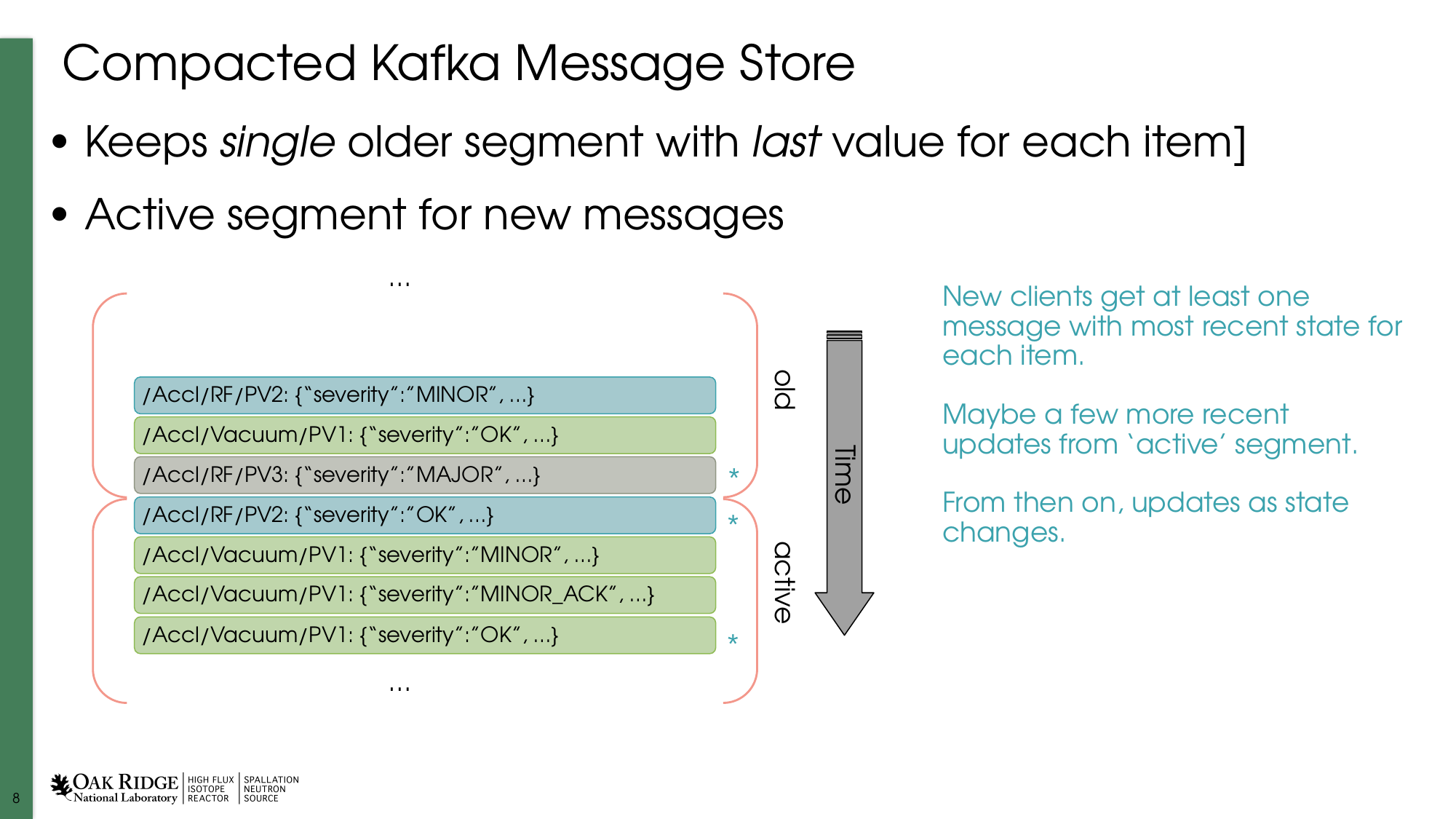

# Compacted Kafka Message Store
Keeps single older segment with last value for each item]
Active segment for new messages
…
New clients get at least one message with most recent state for each item.
Maybe a few more recent updates from ‘active’ segment.

From then on, updates as state changes.

old
/Accl/RF/PV2: {“severity”:”MINOR”, …}
/Accl/Vacuum/PV1: {“severity”:”OK”, …}
Time
*
/Accl/RF/PV3: {“severity”:”MAJOR”, …}
/Accl/RF/PV2: {“severity”:”OK”, …}

*
/Accl/Vacuum/PV1: {“severity”:”MINOR”, …}
active
/Accl/Vacuum/PV1: {“severity”:”MINOR_ACK”, …}
/Accl/Vacuum/PV1: {“severity”:”OK”, …}
*
…